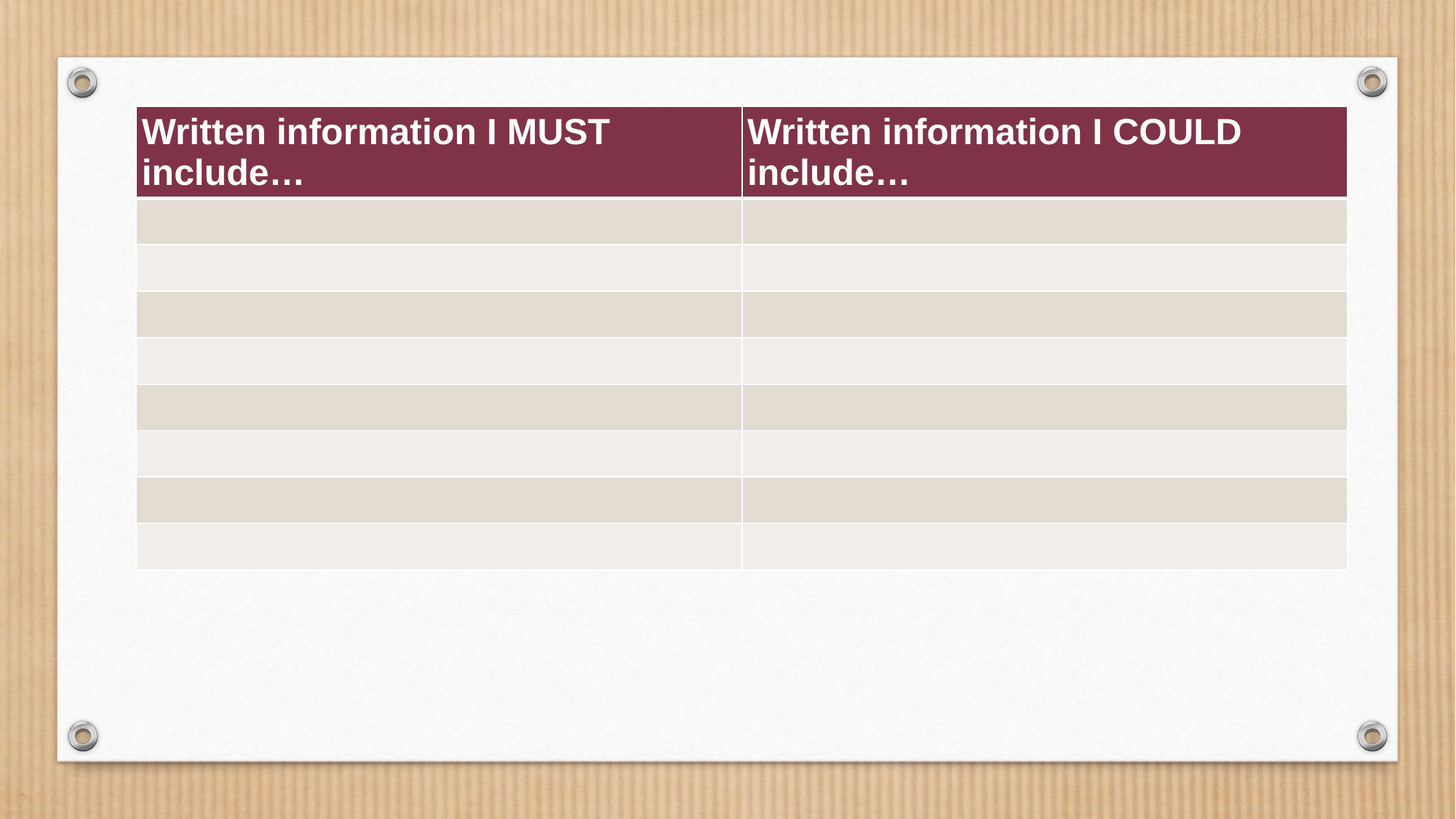

| Written information I MUST include… | Written information I COULD include… |
| --- | --- |
|  |  |
|  |  |
|  |  |
|  |  |
|  |  |
|  |  |
|  |  |
|  |  |